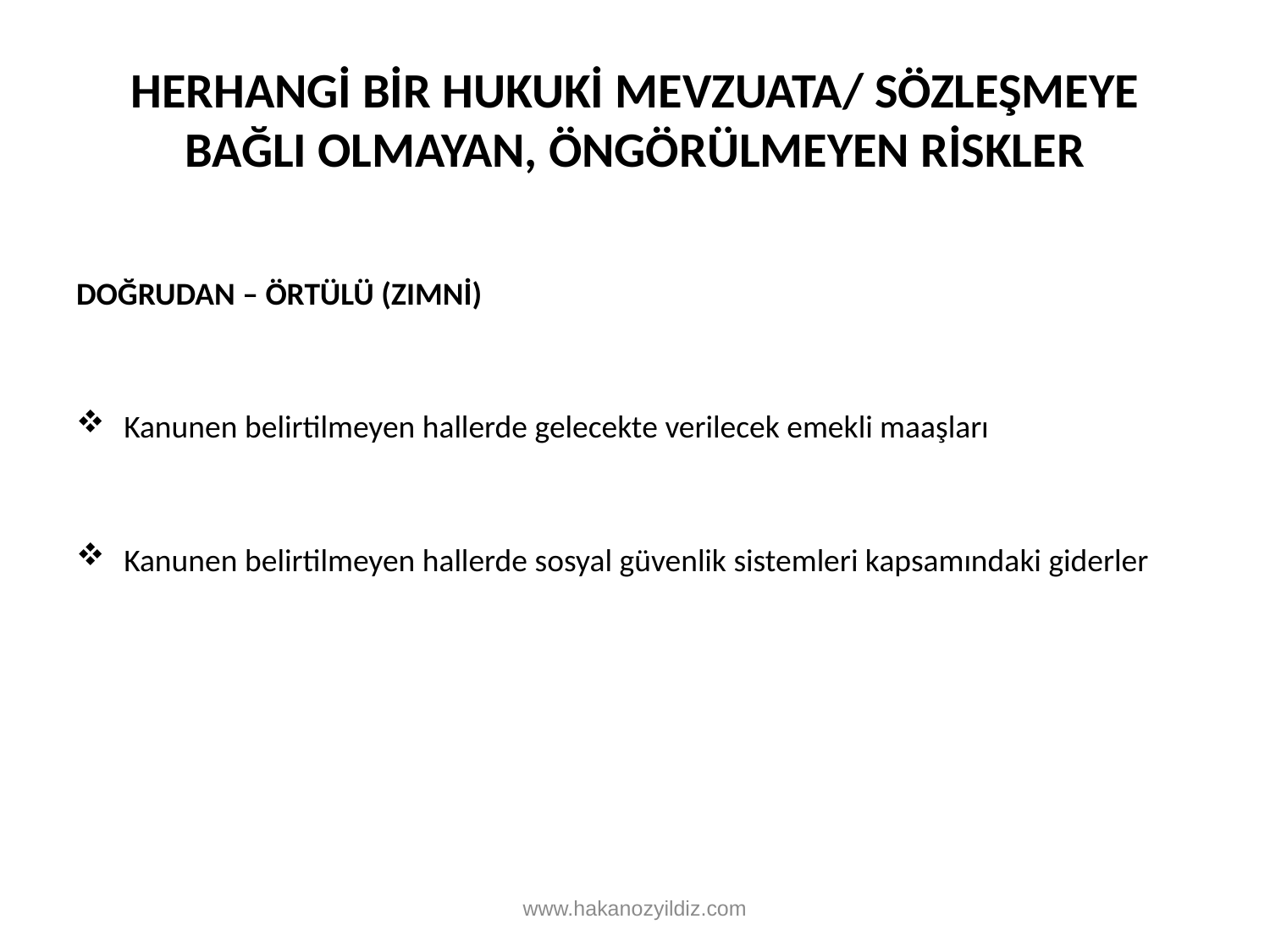

# HERHANGİ BİR HUKUKİ MEVZUATA/ SÖZLEŞMEYE BAĞLI OLMAYAN, ÖNGÖRÜLMEYEN RİSKLER

DOĞRUDAN – ÖRTÜLÜ (ZIMNİ)

Kanunen belirtilmeyen hallerde gelecekte verilecek emekli maaşları

Kanunen belirtilmeyen hallerde sosyal güvenlik sistemleri kapsamındaki giderler

www.hakanozyildiz.com